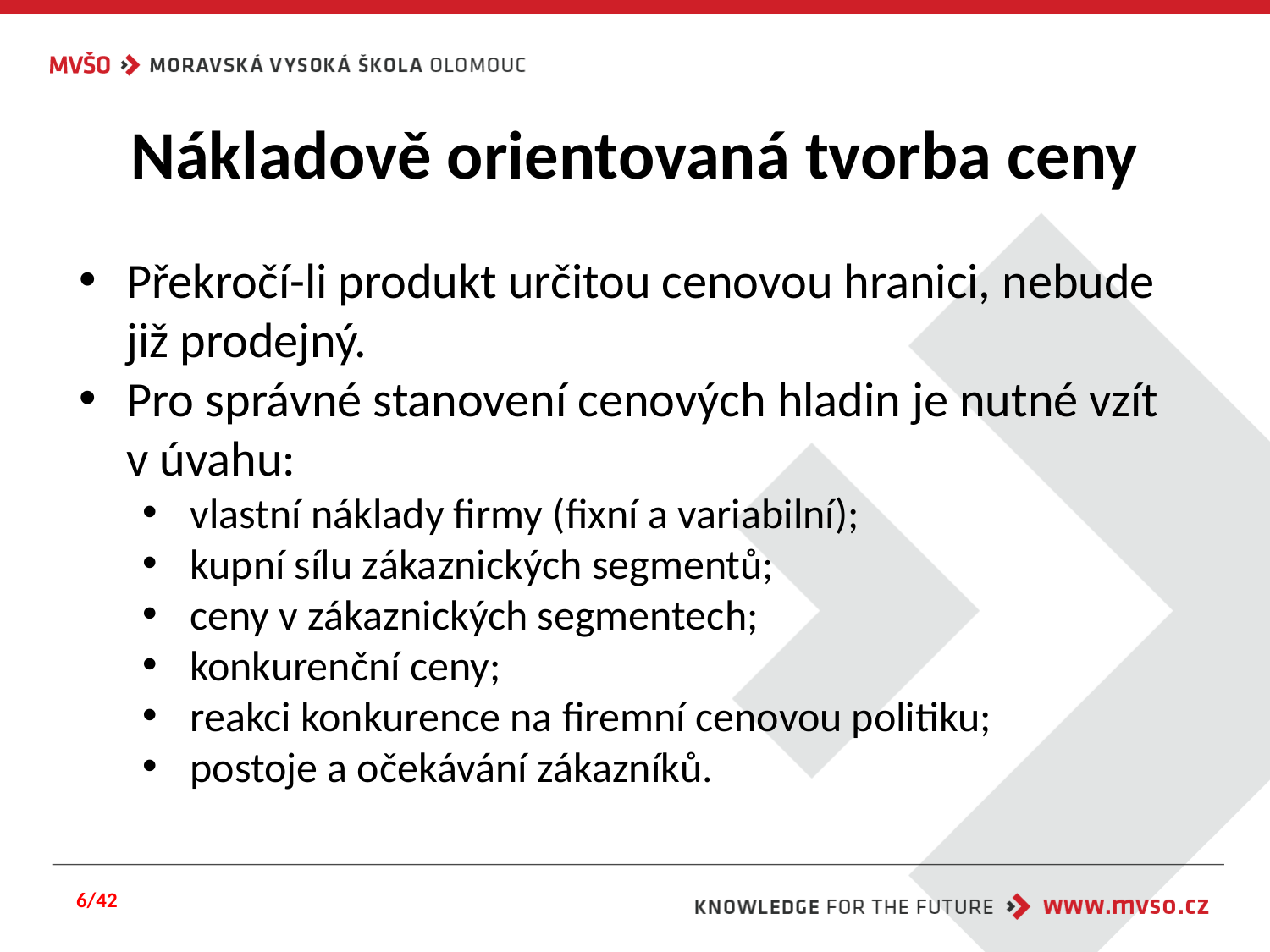

# Nákladově orientovaná tvorba ceny
Překročí-li produkt určitou cenovou hranici, nebude již prodejný.
Pro správné stanovení cenových hladin je nutné vzít v úvahu:
vlastní náklady firmy (fixní a variabilní);
kupní sílu zákaznických segmentů;
ceny v zákaznických segmentech;
konkurenční ceny;
reakci konkurence na firemní cenovou politiku;
postoje a očekávání zákazníků.
6/42